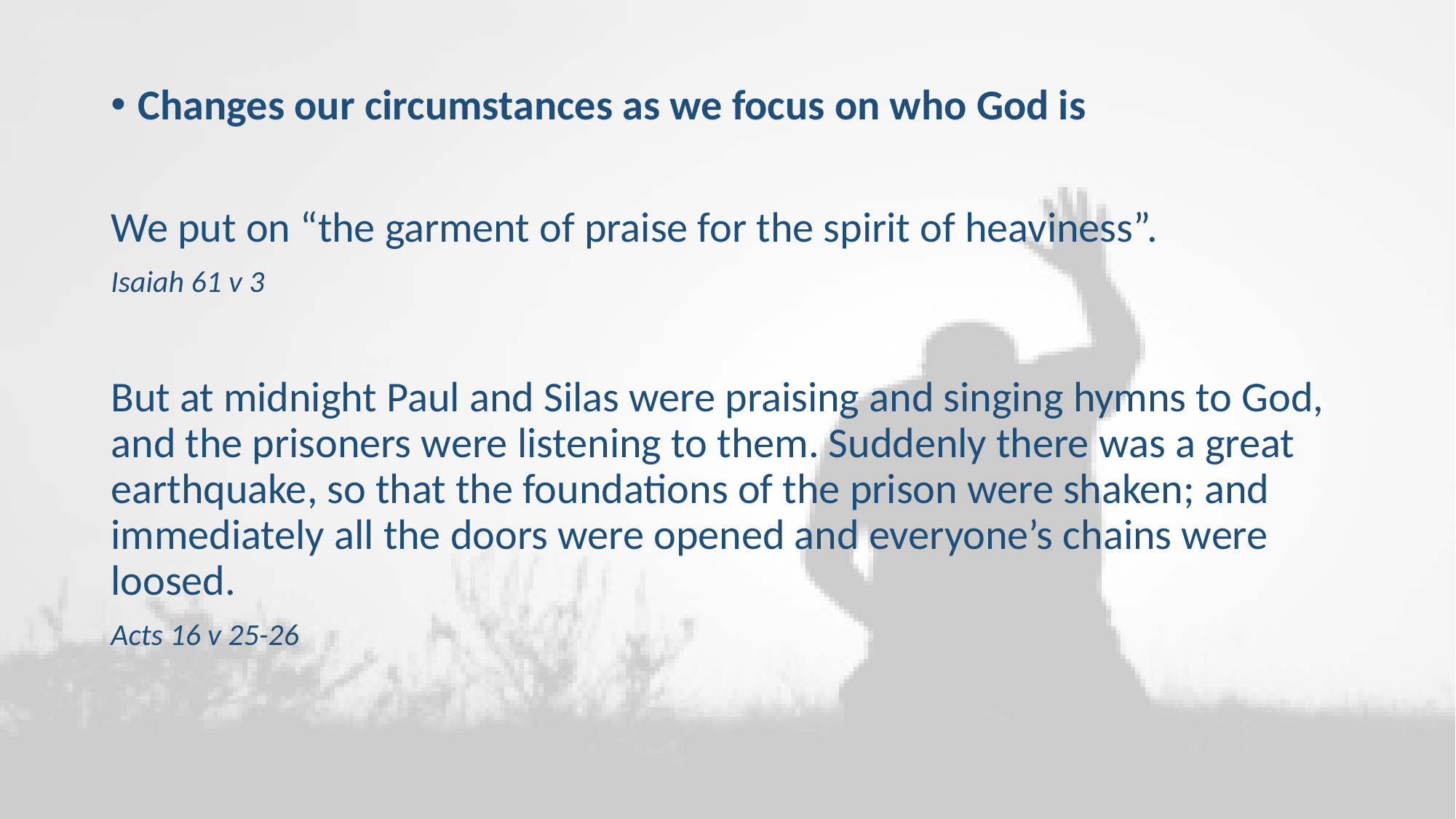

Changes our circumstances as we focus on who God is

We put on “the garment of praise for the spirit of heaviness”.
Isaiah 61 v 3

But at midnight Paul and Silas were praising and singing hymns to God, and the prisoners were listening to them. Suddenly there was a great earthquake, so that the foundations of the prison were shaken; and immediately all the doors were opened and everyone’s chains were loosed.
Acts 16 v 25-26